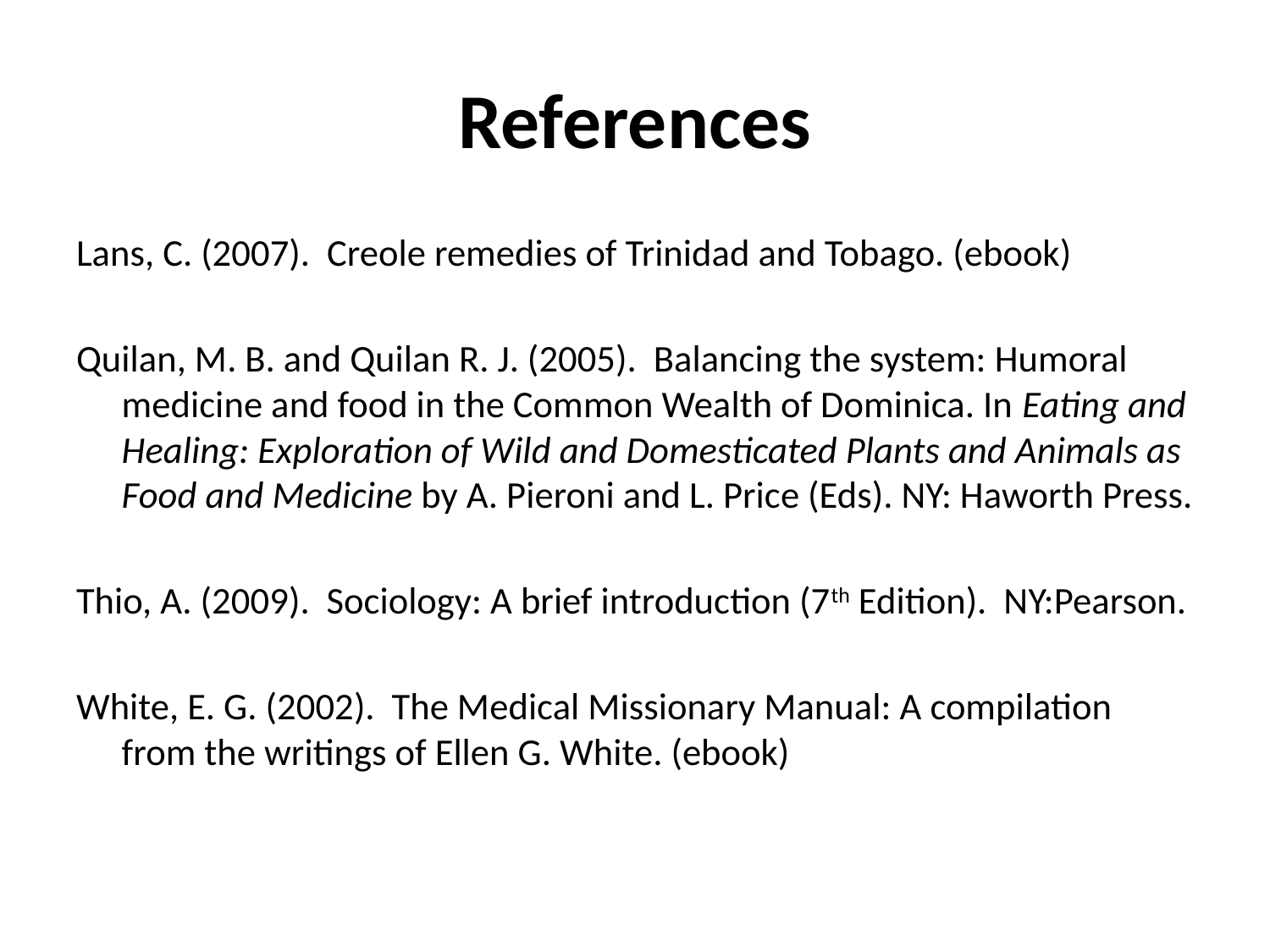

# References
Lans, C. (2007).  Creole remedies of Trinidad and Tobago. (ebook)

Quilan, M. B. and Quilan R. J. (2005).  Balancing the system: Humoral medicine and food in the Common Wealth of Dominica. In Eating and Healing: Exploration of Wild and Domesticated Plants and Animals as Food and Medicine by A. Pieroni and L. Price (Eds). NY: Haworth Press.

Thio, A. (2009).  Sociology: A brief introduction (7th Edition).  NY:Pearson.

White, E. G. (2002).  The Medical Missionary Manual: A compilation from the writings of Ellen G. White. (ebook)